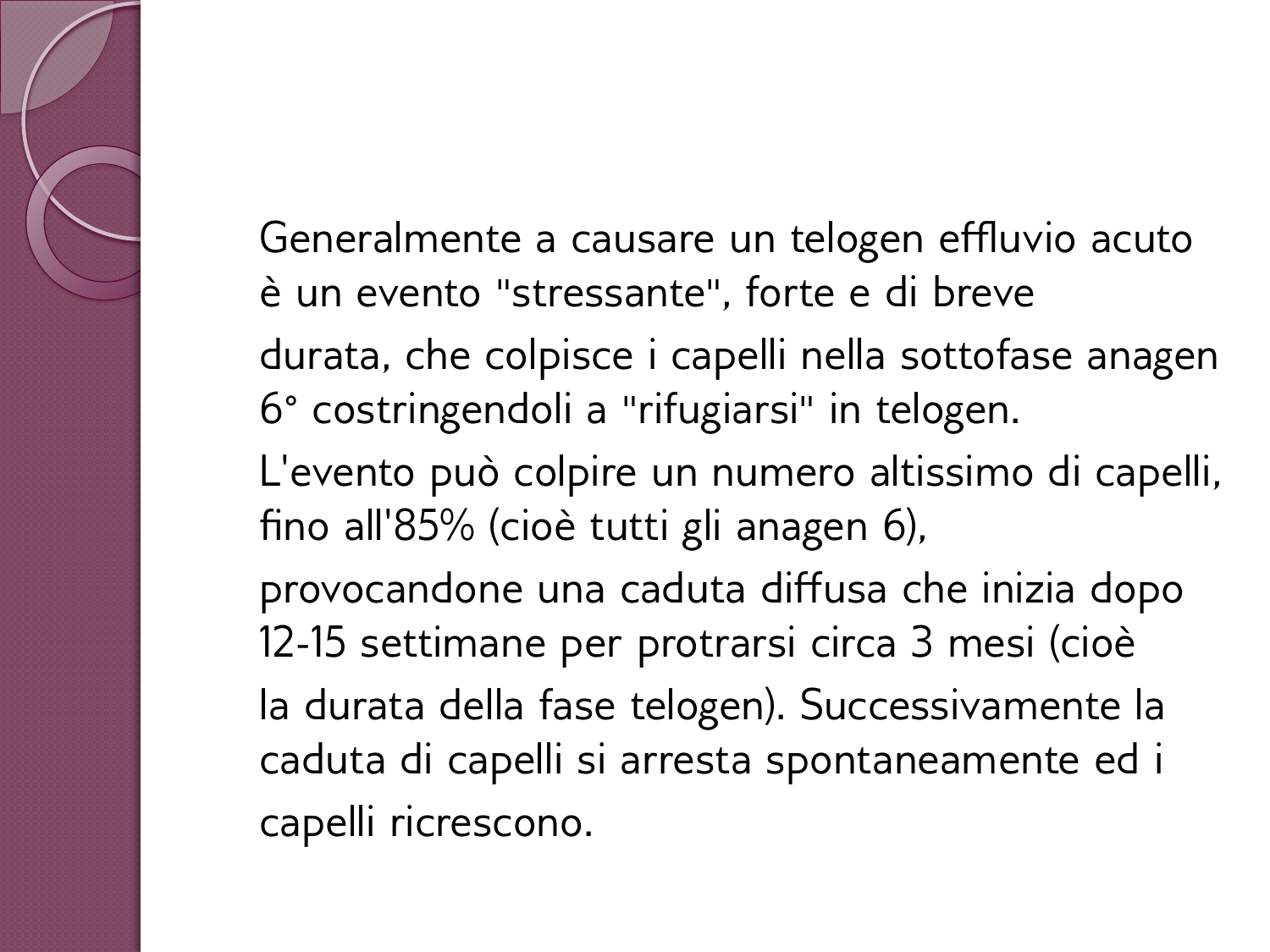

Generalmente a causare un telogen effluvio acuto è un evento "stressante", forte e di breve
durata, che colpisce i capelli nella sottofase anagen 6° costringendoli a "rifugiarsi" in telogen.
L'evento può colpire un numero altissimo di capelli, fino all'85% (cioè tutti gli anagen 6),
provocandone una caduta diffusa che inizia dopo 12-15 settimane per protrarsi circa 3 mesi (cioè
la durata della fase telogen). Successivamente la caduta di capelli si arresta spontaneamente ed i
capelli ricrescono.